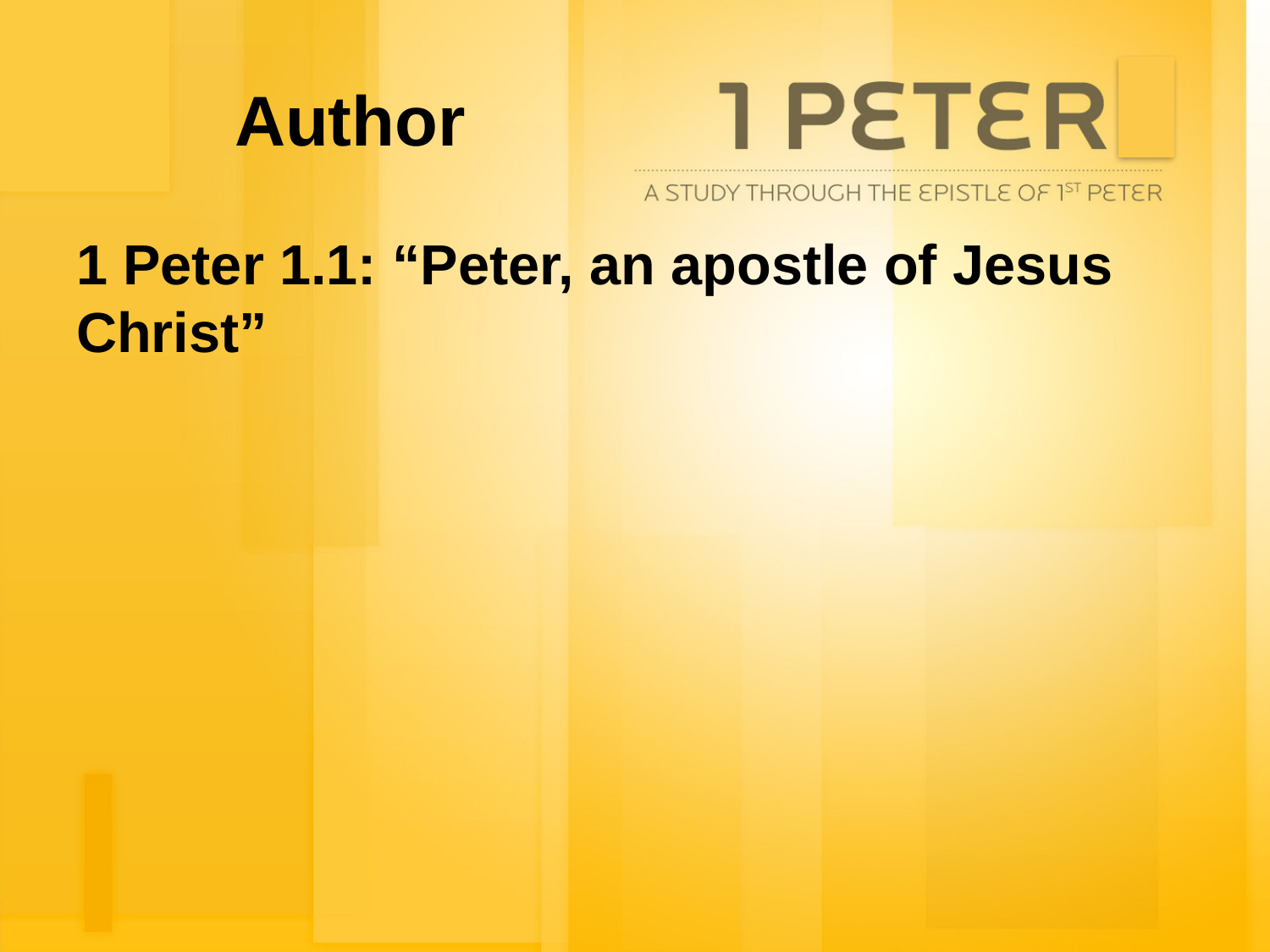

# Author

1 Peter 1.1: “Peter, an apostle of Jesus Christ”